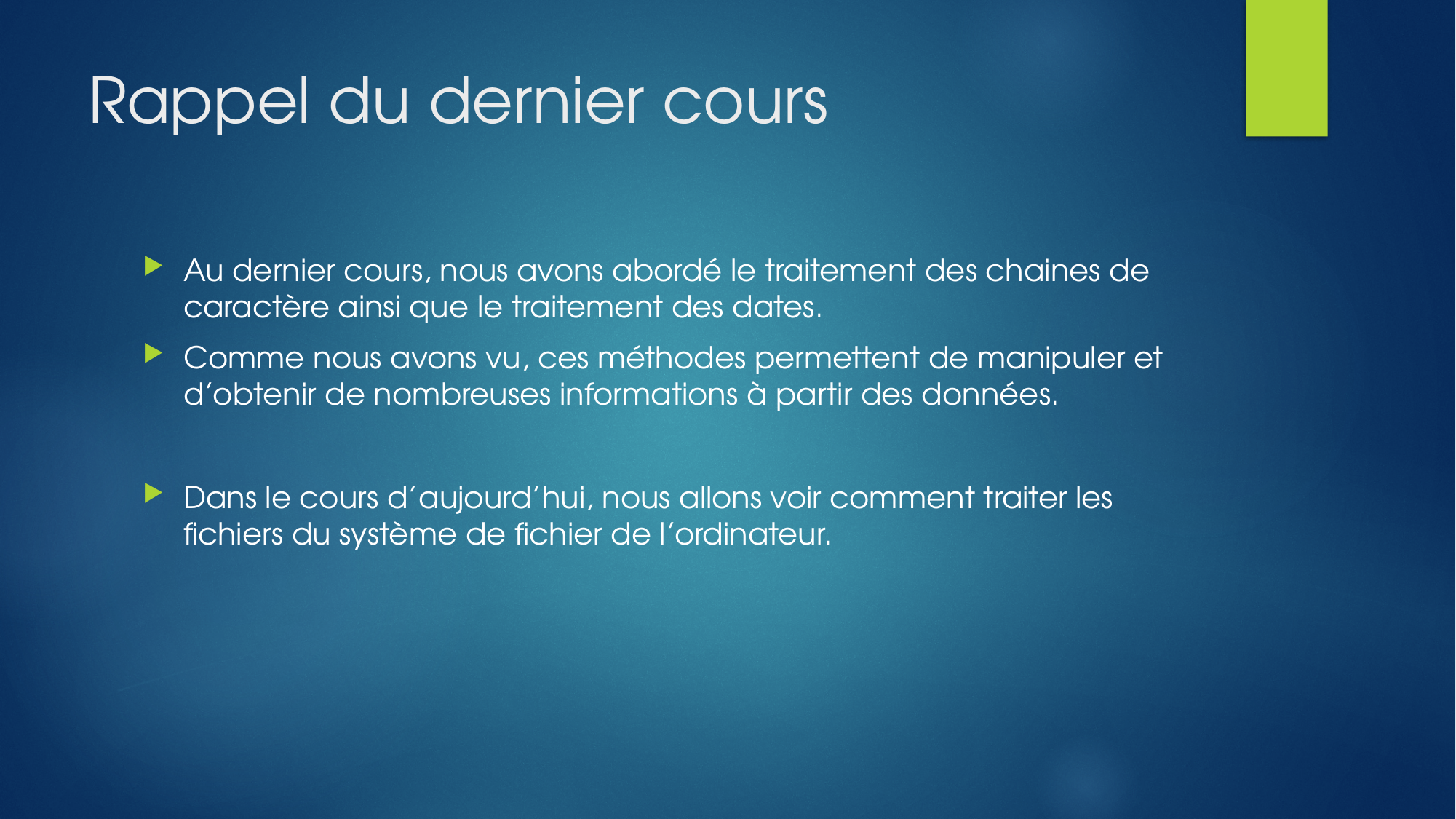

# Rappel du dernier cours
Au dernier cours, nous avons abordé le traitement des chaines de caractère ainsi que le traitement des dates.
Comme nous avons vu, ces méthodes permettent de manipuler et d’obtenir de nombreuses informations à partir des données.

Dans le cours d’aujourd’hui, nous allons voir comment traiter les fichiers du système de fichier de l’ordinateur.